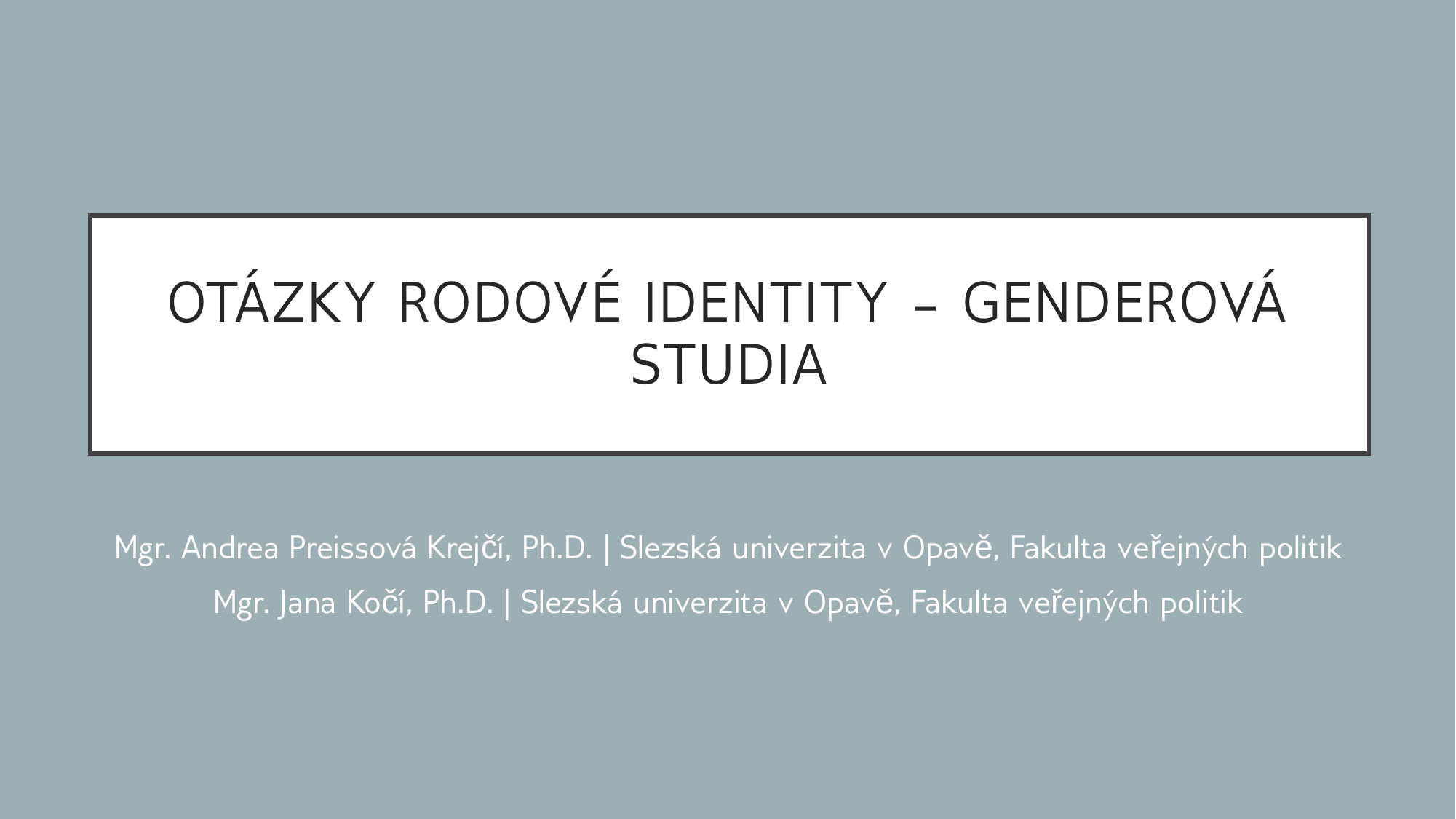

# Otázky rodové identity – genderová studia
Mgr. Andrea Preissová Krejčí, Ph.D. | Slezská univerzita v Opavě, Fakulta veřejných politik
Mgr. Jana Kočí, Ph.D. | Slezská univerzita v Opavě, Fakulta veřejných politik